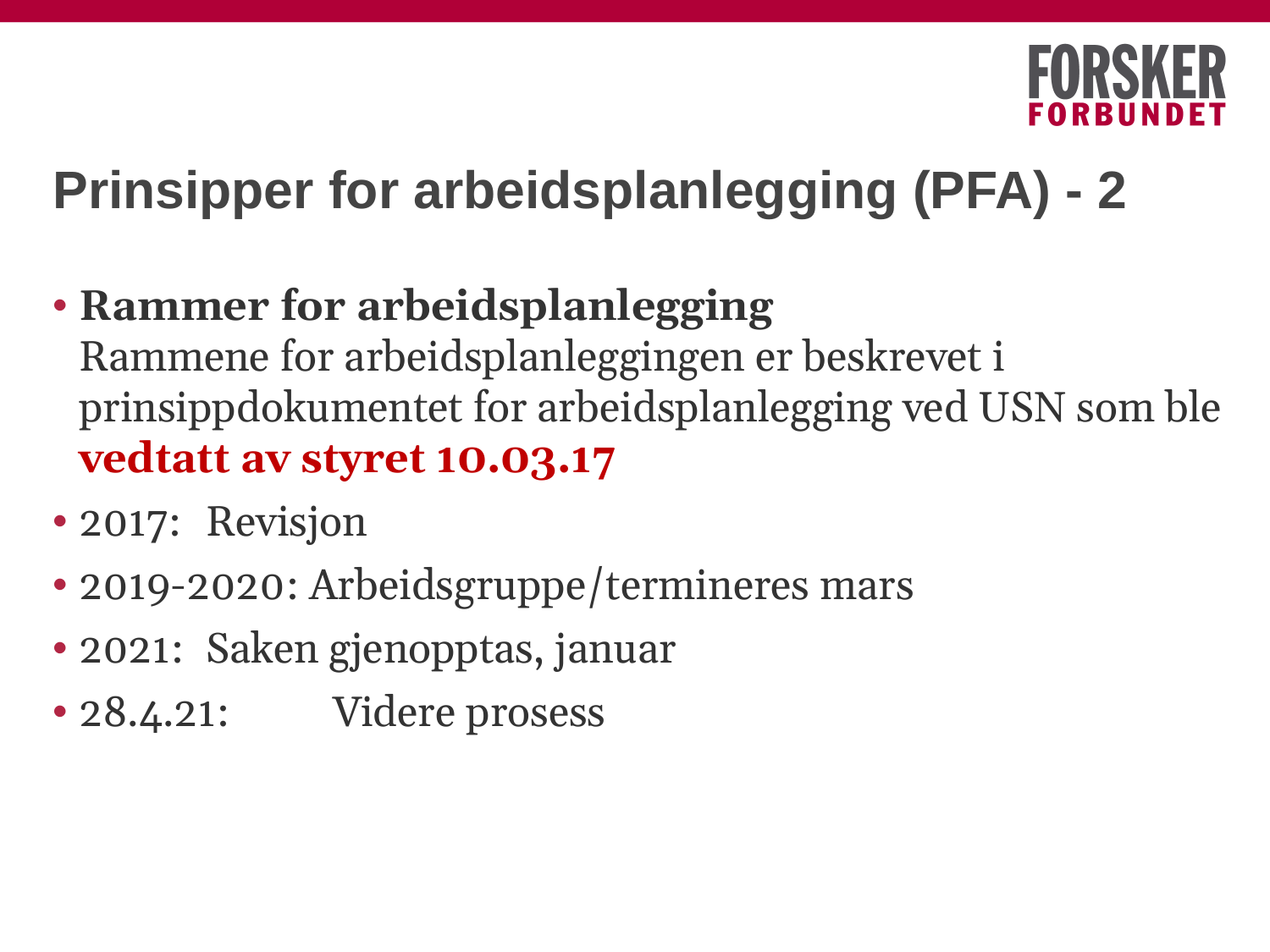

# Prinsipper for arbeidsplanlegging (PFA) - 2
Rammer for arbeidsplanlegging
Rammene for arbeidsplanleggingen er beskrevet i prinsippdokumentet for arbeidsplanlegging ved USN som ble vedtatt av styret 10.03.17
2017: 	Revisjon
2019-2020: Arbeidsgruppe/termineres mars
2021:  	Saken gjenopptas, januar
28.4.21: 	Videre prosess